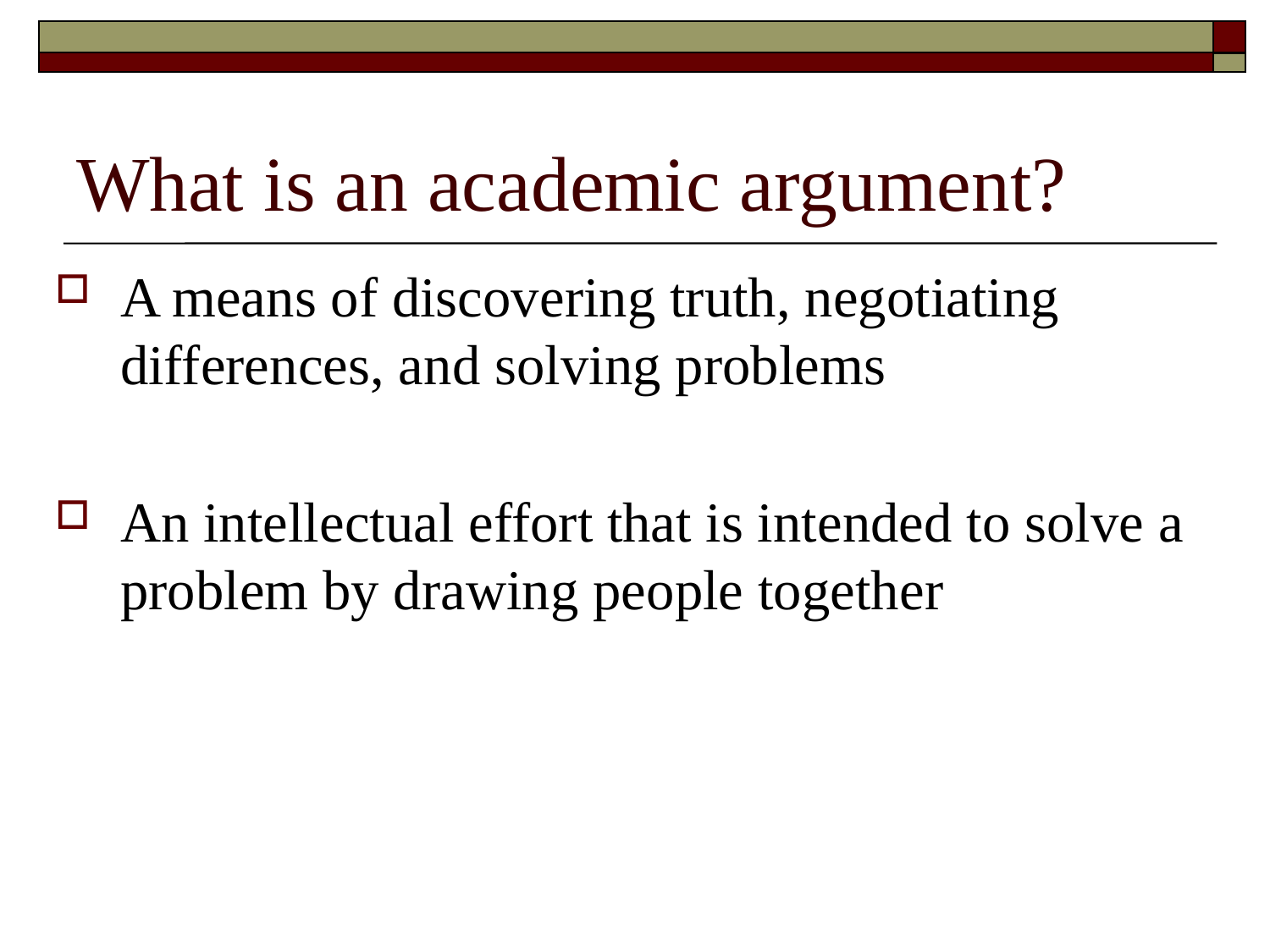

# What is an academic argument?
A means of discovering truth, negotiating differences, and solving problems

An intellectual effort that is intended to solve a problem by drawing people together